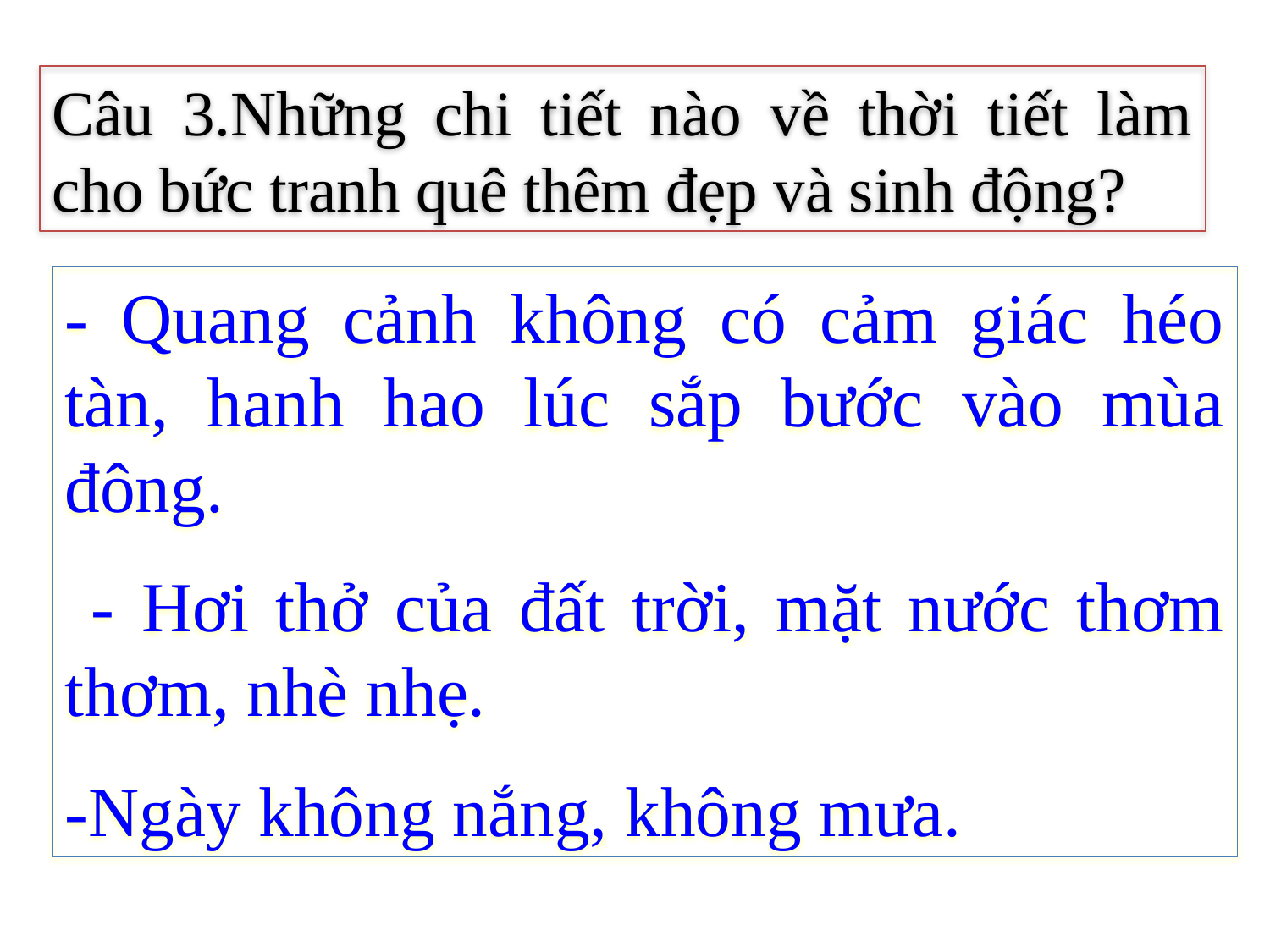

Câu 3.Những chi tiết nào về thời tiết làm cho bức tranh quê thêm đẹp và sinh động?
- Quang cảnh không có cảm giác héo tàn, hanh hao lúc sắp bước vào mùa đông.
 - Hơi thở của đất trời, mặt nước thơm thơm, nhè nhẹ.
-Ngày không nắng, không mưa.